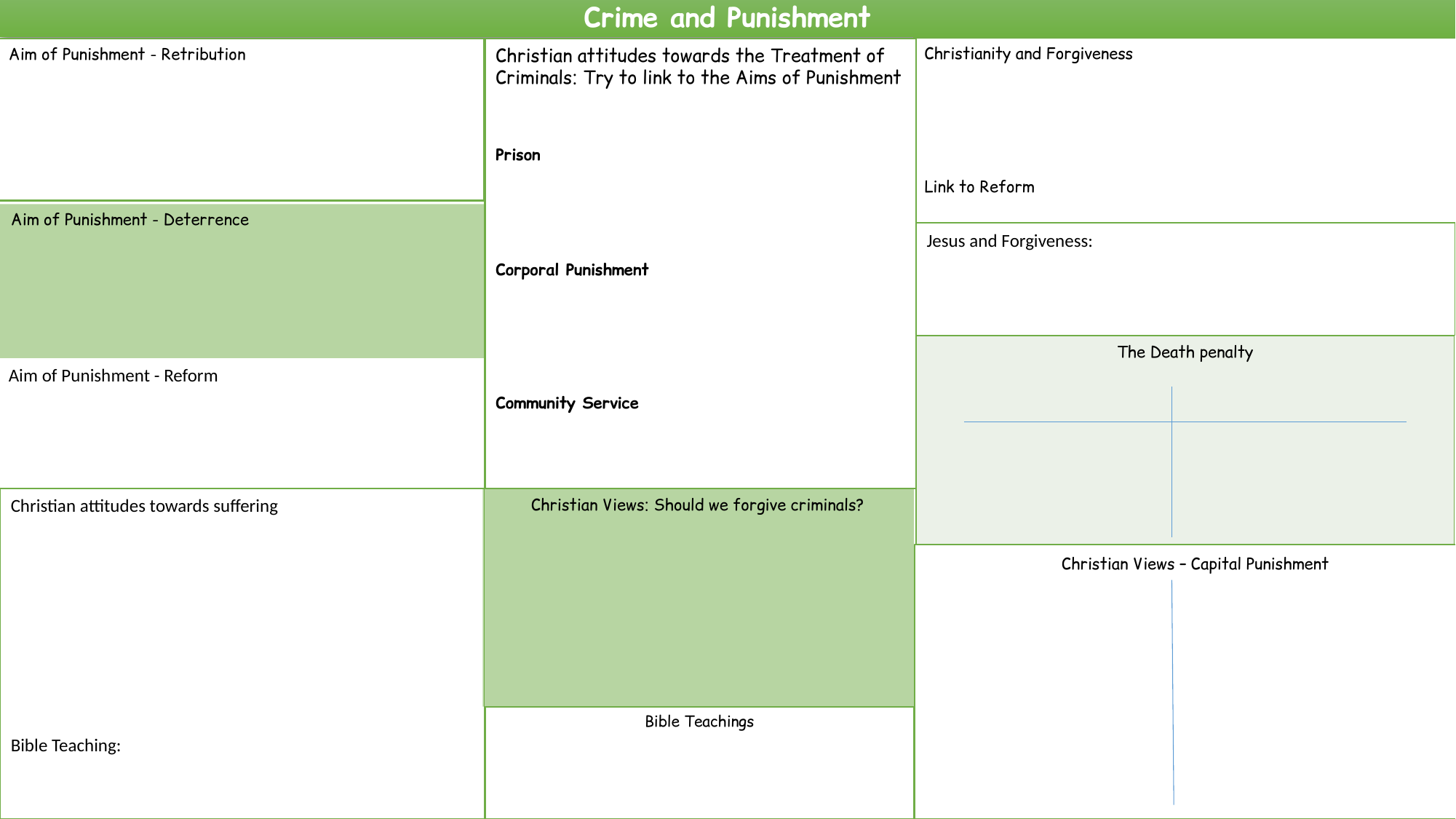

Crime and Punishment
Christianity and Forgiveness

Link to Reform
Christian attitudes towards the Treatment of Criminals: Try to link to the Aims of Punishment

Prison

Corporal Punishment

Community Service
Aim of Punishment - Retribution
Aim of Punishment - Deterrence

Jesus and Forgiveness:

Aim of Punishment - Reform
| The Death penalty |
| --- |

Christian attitudes towards suffering

Bible Teaching:
Christian Views: Should we forgive criminals?

Christian Views – Capital Punishment
Bible Teachings